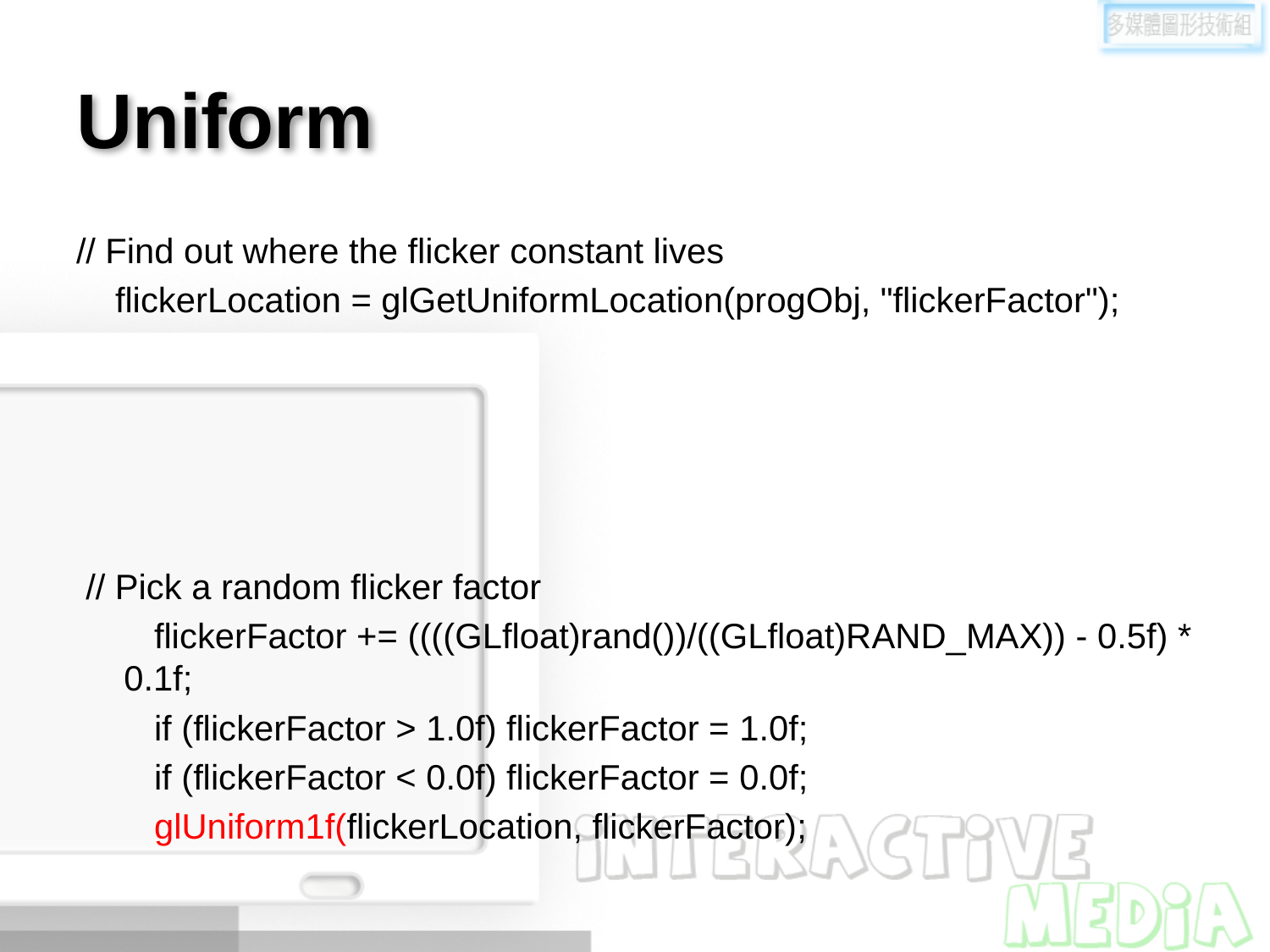

# Uniform
// Find out where the flicker constant lives
    flickerLocation = glGetUniformLocation(progObj, "flickerFactor");

 // Pick a random flicker factor
        flickerFactor += ((((GLfloat)rand())/((GLfloat)RAND_MAX)) - 0.5f) * 0.1f;
        if (flickerFactor > 1.0f) flickerFactor = 1.0f;
        if (flickerFactor < 0.0f) flickerFactor = 0.0f;
        glUniform1f(flickerLocation, flickerFactor);